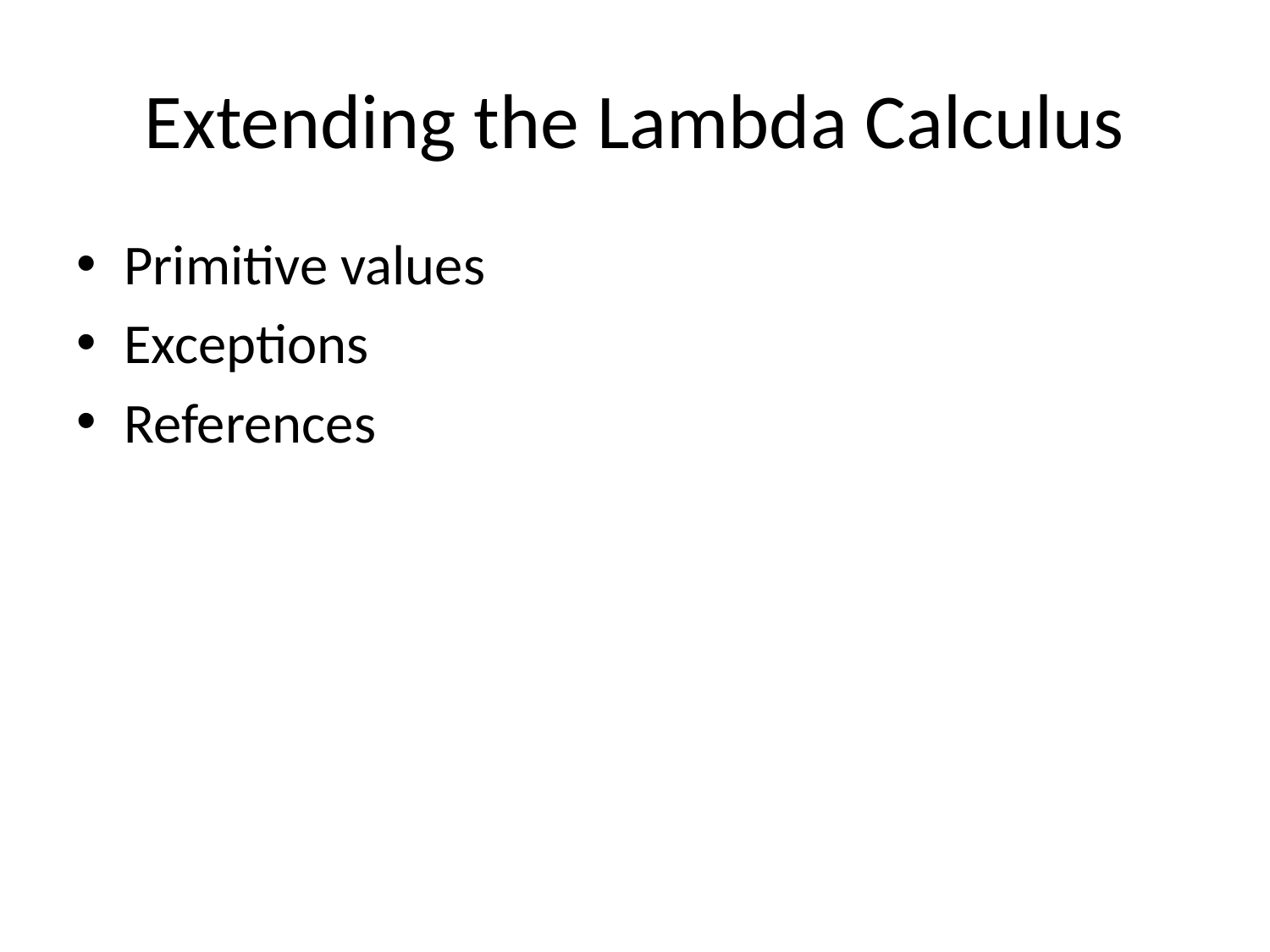

# Extending the Lambda Calculus
Primitive values
Exceptions
References